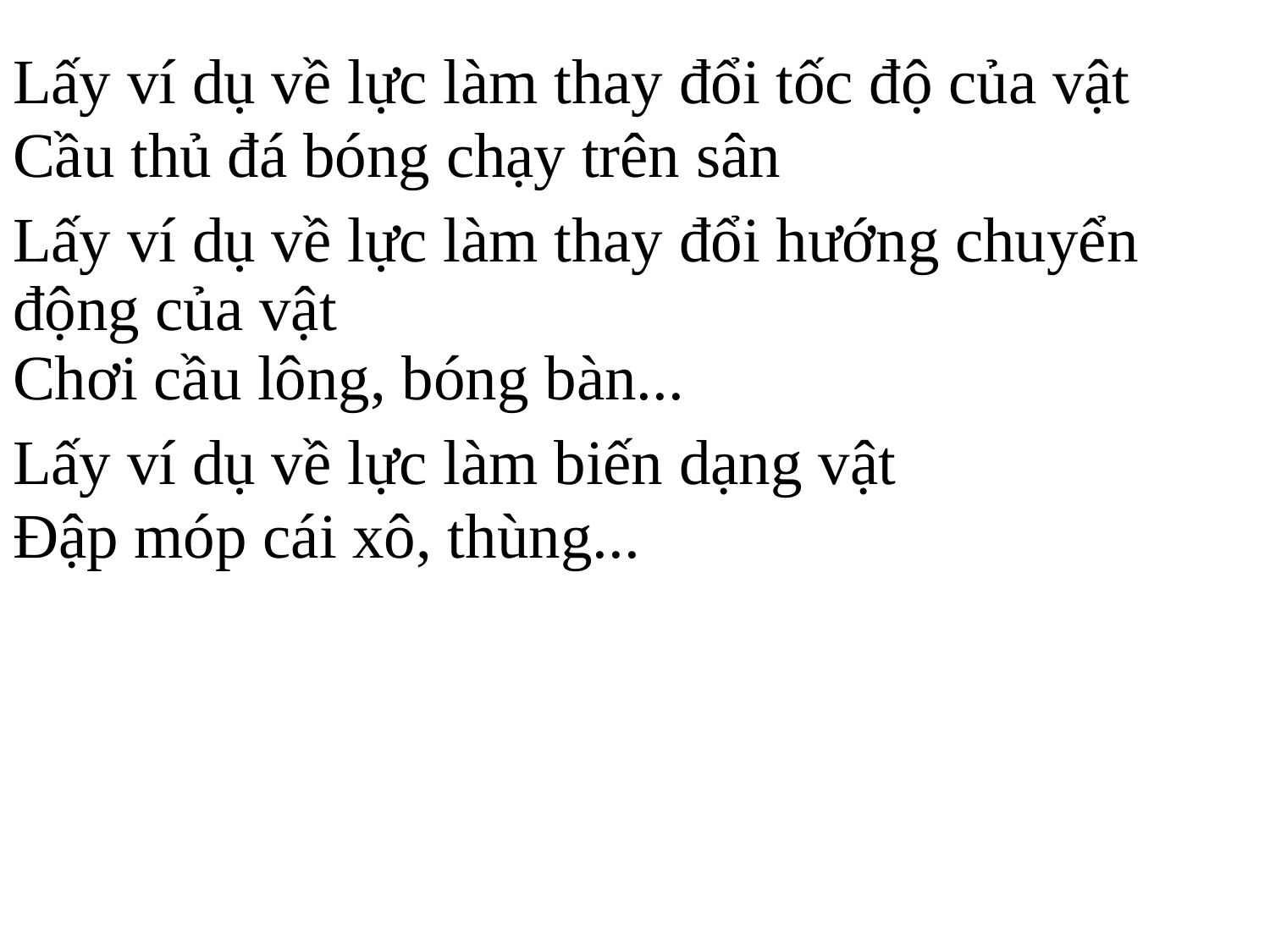

Lấy ví dụ về lực làm thay đổi tốc độ của vật
Cầu thủ đá bóng chạy trên sân
Lấy ví dụ về lực làm thay đổi hướng chuyển động của vật
Chơi cầu lông, bóng bàn...
Lấy ví dụ về lực làm biến dạng vật
Đập móp cái xô, thùng...